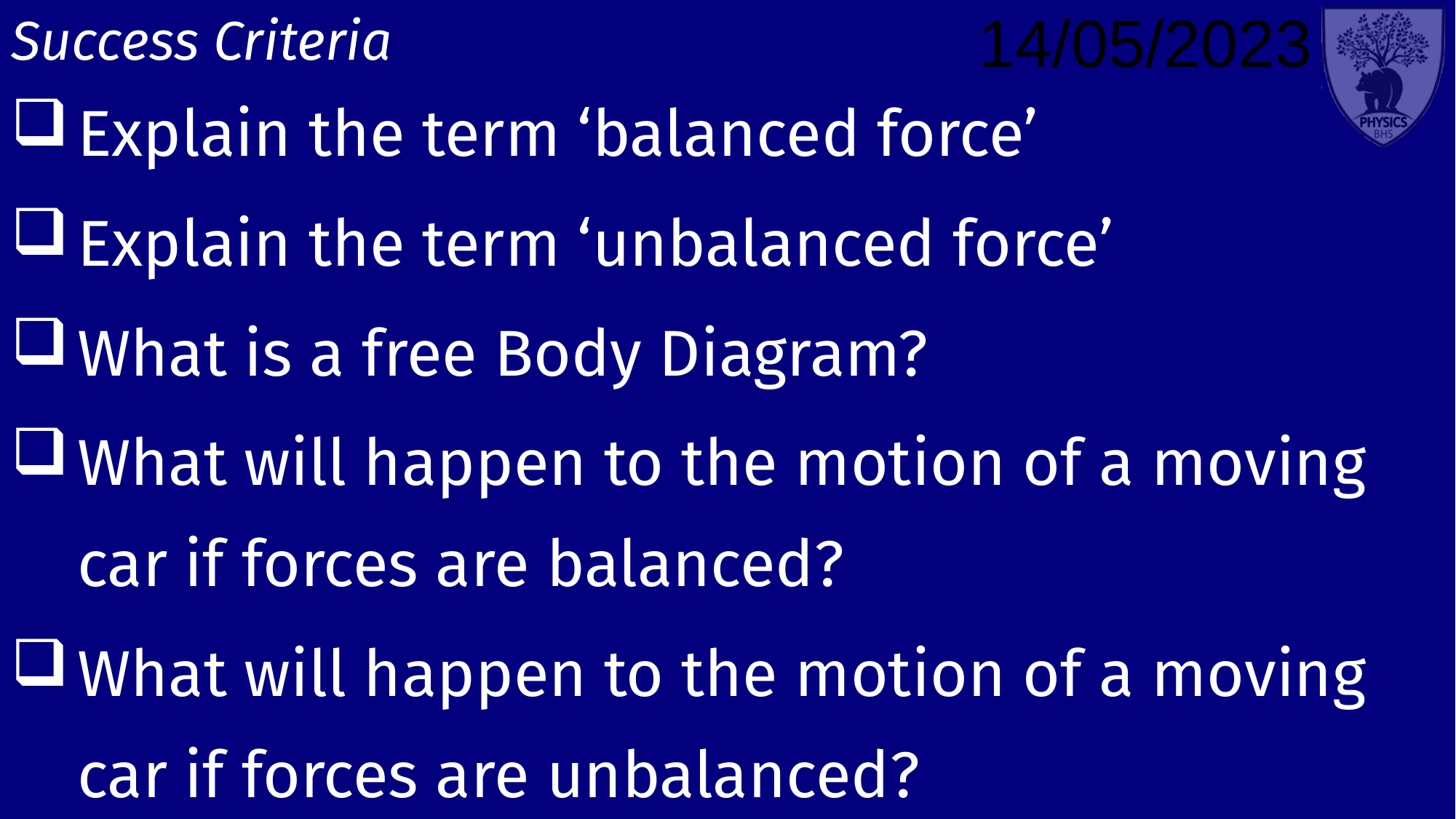

Success Criteria
Explain the term ‘balanced force’
Explain the term ‘unbalanced force’
What is a free Body Diagram?
What will happen to the motion of a moving car if forces are balanced?
What will happen to the motion of a moving car if forces are unbalanced?